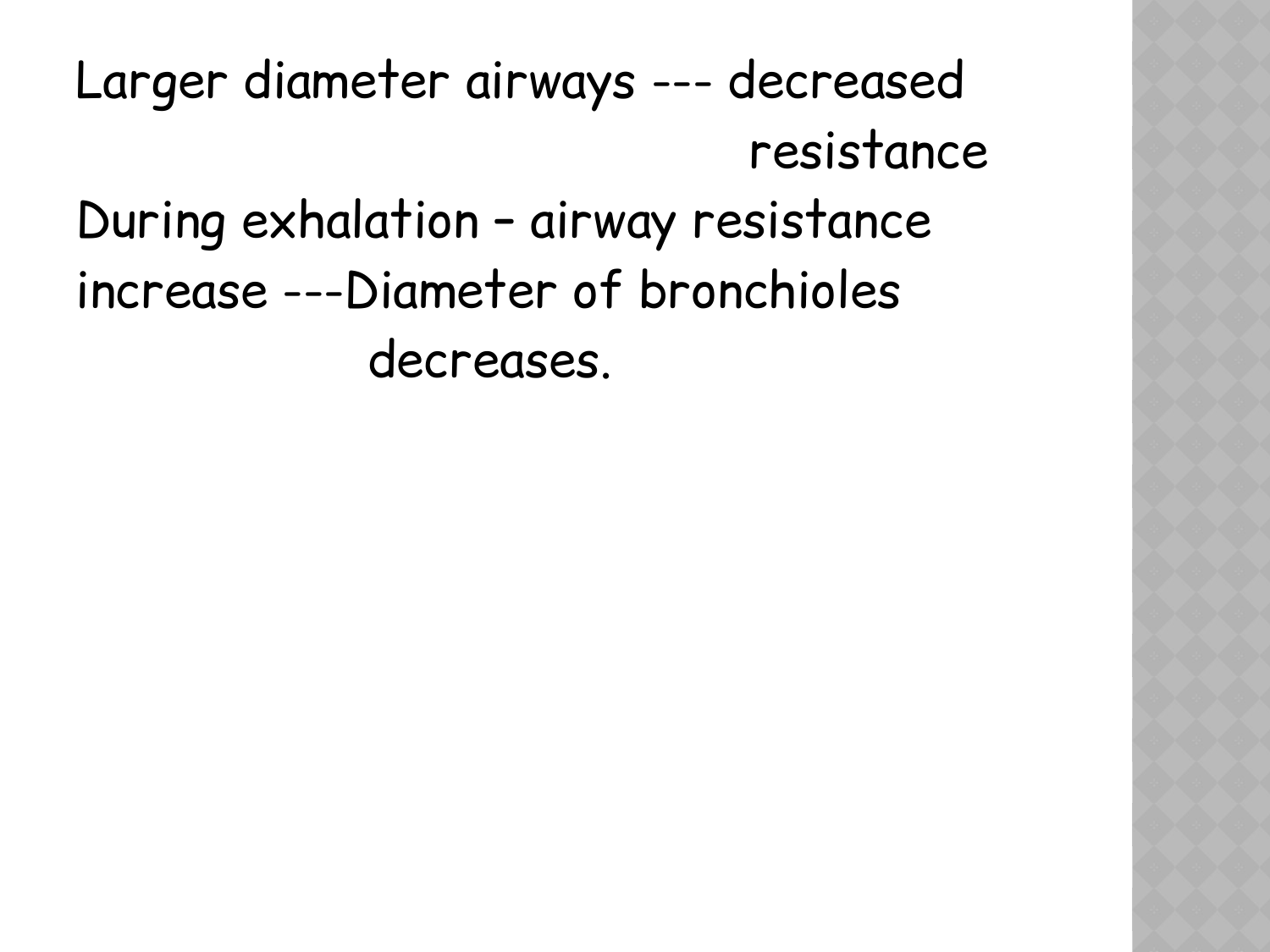

Larger diameter airways --- decreased
						resistance
During exhalation – airway resistance
increase ---Diameter of bronchioles
			decreases.